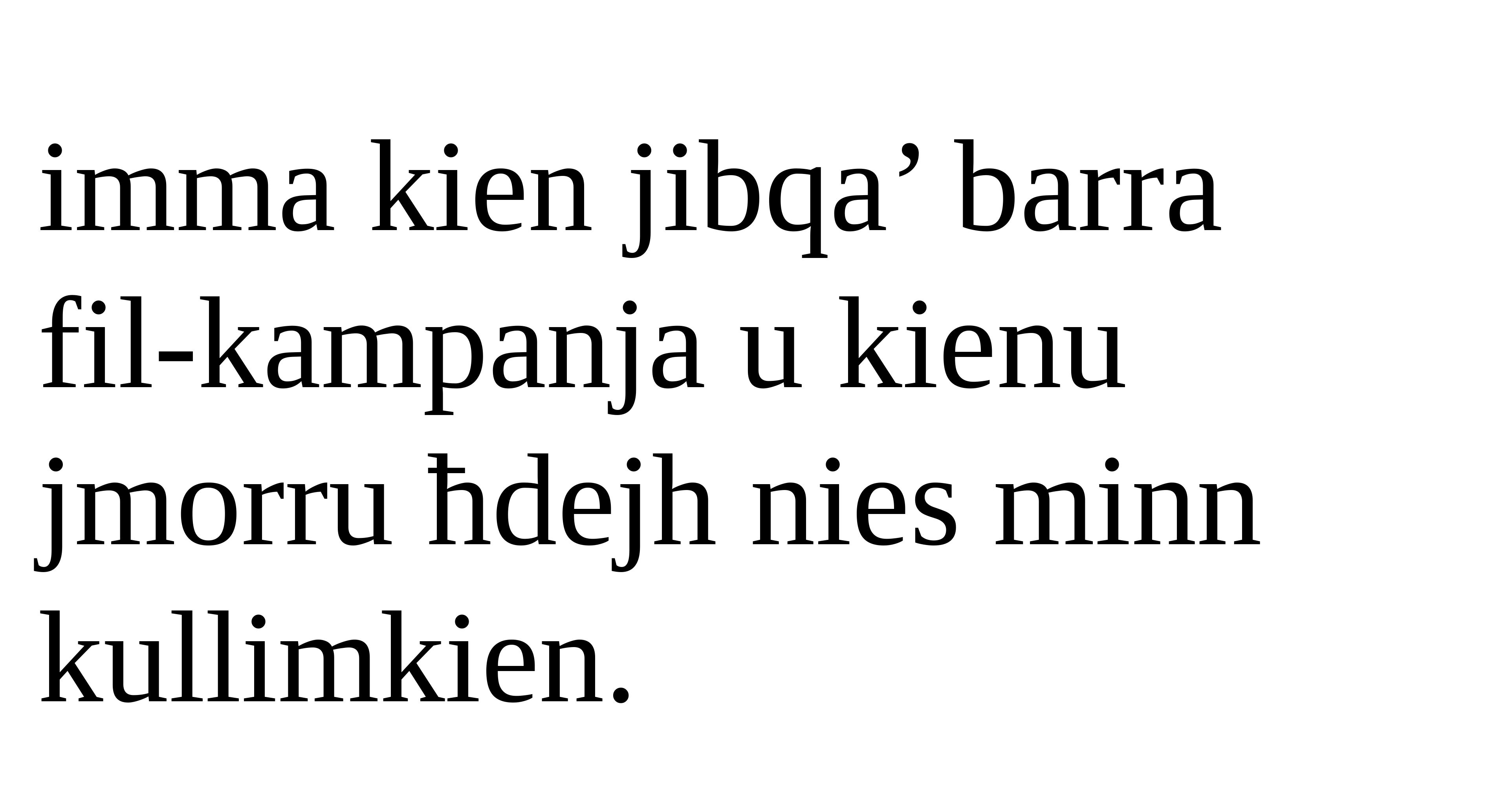

imma kien jibqa’ barra
fil-kampanja u kienu jmorru ħdejh nies minn kullimkien.